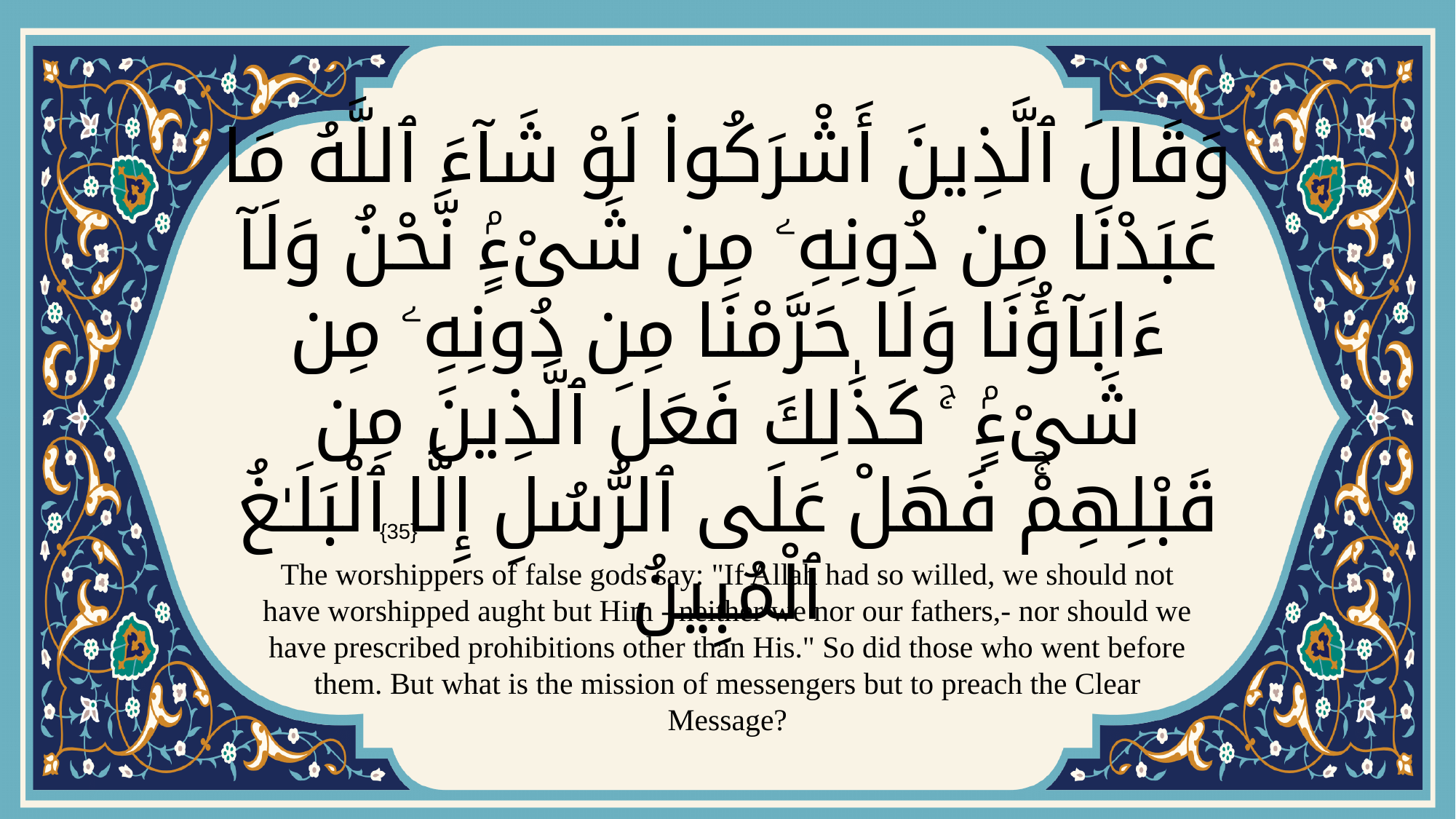

# وَقَالَ ٱلَّذِينَ أَشْرَكُوا۟ لَوْ شَآءَ ٱللَّهُ مَا عَبَدْنَا مِن دُونِهِۦ مِن شَىْءٍۢ نَّحْنُ وَلَآ ءَابَآؤُنَا وَلَا حَرَّمْنَا مِن دُونِهِۦ مِن شَىْءٍۢ ۚ كَذَٰلِكَ فَعَلَ ٱلَّذِينَ مِن قَبْلِهِمْۚ فَهَلْ عَلَى ٱلرُّسُلِ إِلَّا ٱلْبَلَـٰغُ ٱلْمُبِينُ
{35}
The worshippers of false gods say: "If Allah had so willed, we should not have worshipped aught but Him - neither we nor our fathers,- nor should we have prescribed prohibitions other than His." So did those who went before them. But what is the mission of messengers but to preach the Clear Message?